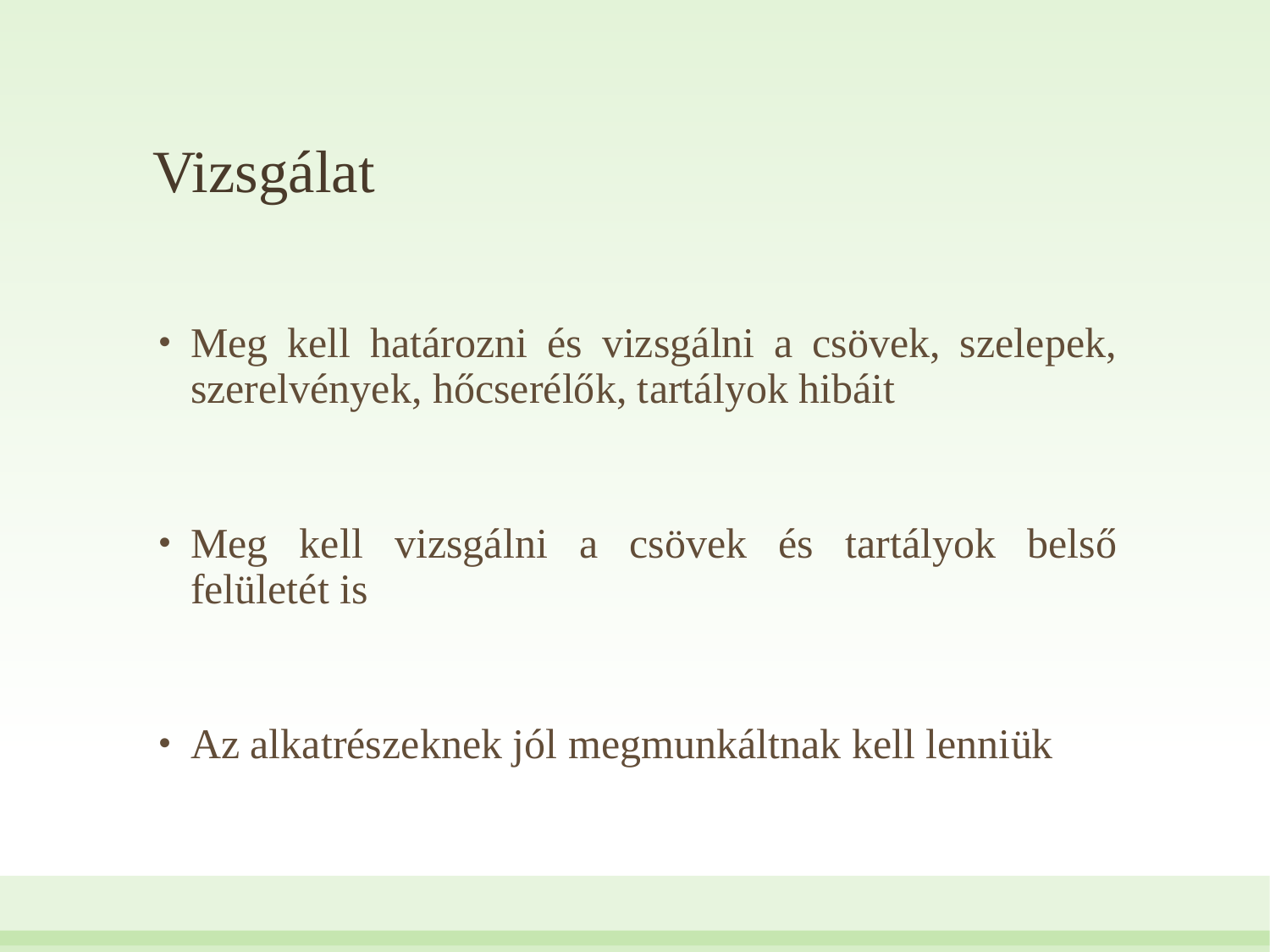

# Vizsgálat

Meg kell határozni és vizsgálni a csövek, szelepek, szerelvények, hőcserélők, tartályok hibáit

Meg kell vizsgálni a csövek és tartályok belső felületét is

Az alkatrészeknek jól megmunkáltnak kell lenniük